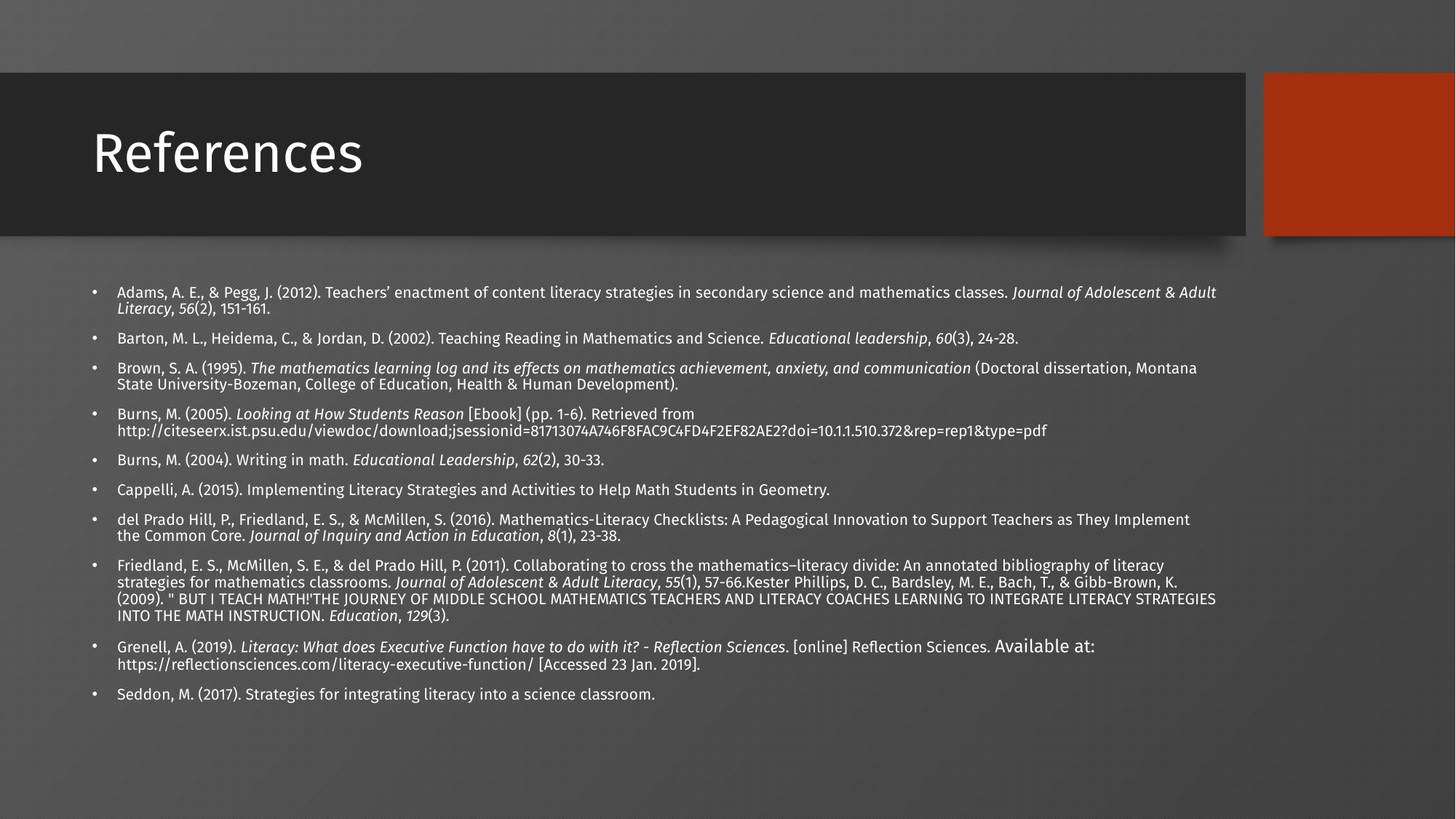

# References
Adams, A. E., & Pegg, J. (2012). Teachers’ enactment of content literacy strategies in secondary science and mathematics classes. Journal of Adolescent & Adult Literacy, 56(2), 151-161.
Barton, M. L., Heidema, C., & Jordan, D. (2002). Teaching Reading in Mathematics and Science. Educational leadership, 60(3), 24-28.
Brown, S. A. (1995). The mathematics learning log and its effects on mathematics achievement, anxiety, and communication (Doctoral dissertation, Montana State University-Bozeman, College of Education, Health & Human Development).
Burns, M. (2005). Looking at How Students Reason [Ebook] (pp. 1-6). Retrieved from http://citeseerx.ist.psu.edu/viewdoc/download;jsessionid=81713074A746F8FAC9C4FD4F2EF82AE2?doi=10.1.1.510.372&rep=rep1&type=pdf
Burns, M. (2004). Writing in math. Educational Leadership, 62(2), 30-33.
Cappelli, A. (2015). Implementing Literacy Strategies and Activities to Help Math Students in Geometry.
del Prado Hill, P., Friedland, E. S., & McMillen, S. (2016). Mathematics-Literacy Checklists: A Pedagogical Innovation to Support Teachers as They Implement the Common Core. Journal of Inquiry and Action in Education, 8(1), 23-38.
Friedland, E. S., McMillen, S. E., & del Prado Hill, P. (2011). Collaborating to cross the mathematics–literacy divide: An annotated bibliography of literacy strategies for mathematics classrooms. Journal of Adolescent & Adult Literacy, 55(1), 57-66.Kester Phillips, D. C., Bardsley, M. E., Bach, T., & Gibb-Brown, K. (2009). " BUT I TEACH MATH!'THE JOURNEY OF MIDDLE SCHOOL MATHEMATICS TEACHERS AND LITERACY COACHES LEARNING TO INTEGRATE LITERACY STRATEGIES INTO THE MATH INSTRUCTION. Education, 129(3).
Grenell, A. (2019). Literacy: What does Executive Function have to do with it? - Reflection Sciences. [online] Reflection Sciences. Available at: https://reflectionsciences.com/literacy-executive-function/ [Accessed 23 Jan. 2019].
Seddon, M. (2017). Strategies for integrating literacy into a science classroom.